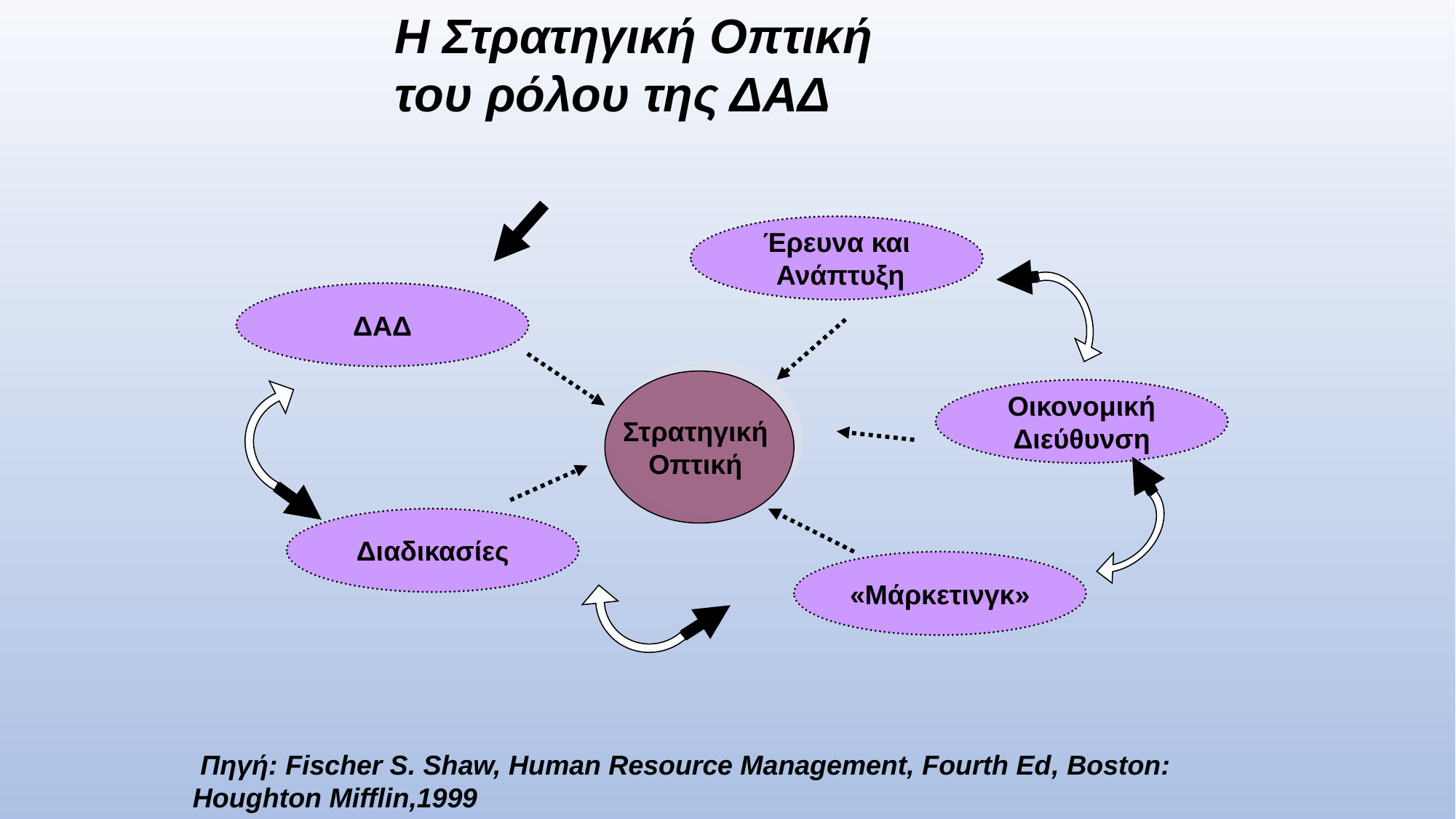

Η Στρατηγική Οπτική
του ρόλου της ΔΑΔ

Έρευνα και
 Ανάπτυξη

ΔΑΔ

Στρατηγική
Οπτική

Οικονομική
Διεύθυνση

Διαδικασίες

«Μάρκετινγκ»

 Πηγή: Fischer S. Shaw, Human Resource Management, Fourth Ed, Boston:
Houghton Mifflin,1999